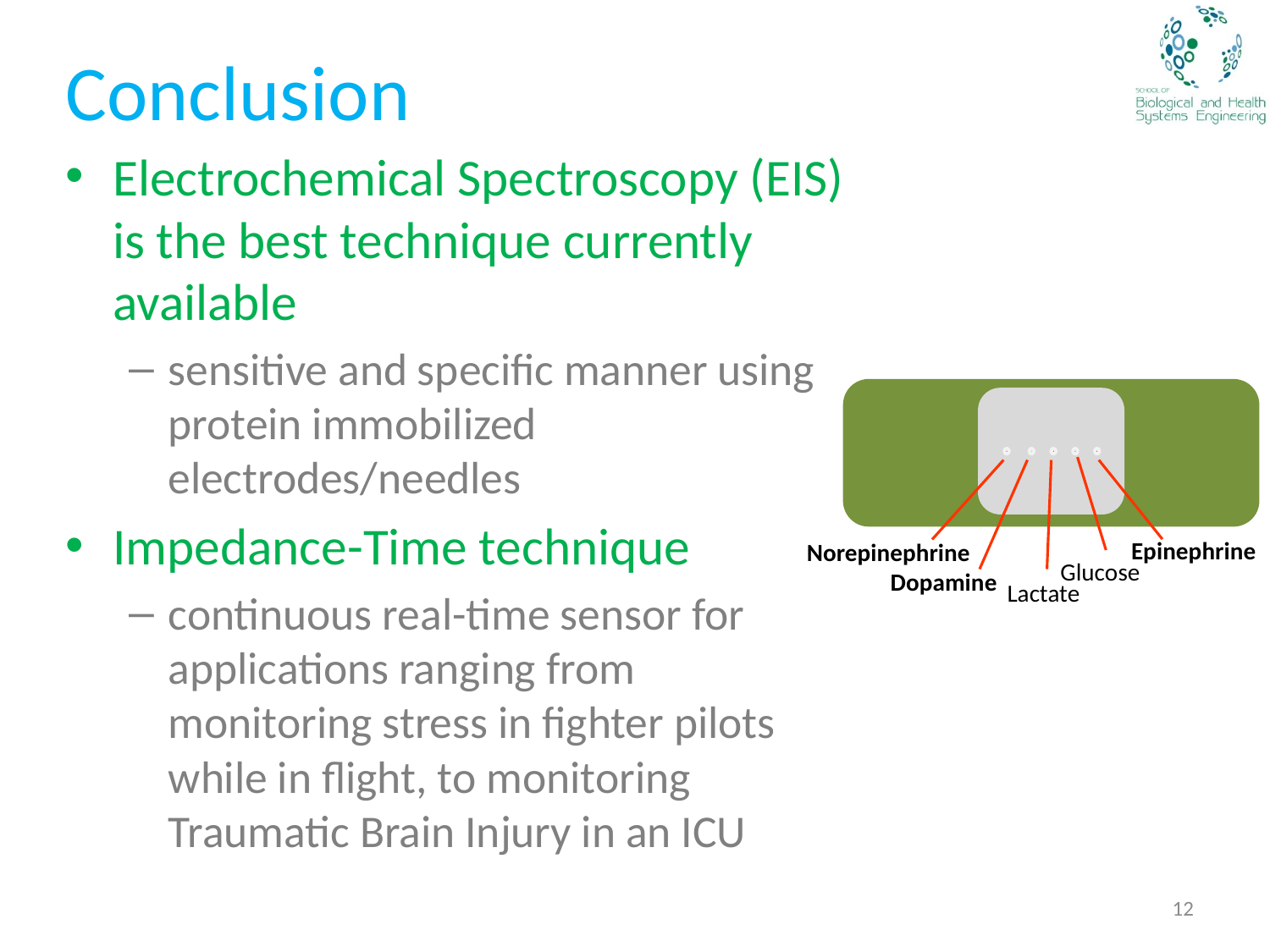

# Conclusion
Electrochemical Spectroscopy (EIS) is the best technique currently available
sensitive and specific manner using protein immobilized electrodes/needles
Impedance-Time technique
continuous real-time sensor for applications ranging from monitoring stress in fighter pilots while in flight, to monitoring Traumatic Brain Injury in an ICU

Epinephrine
Norepinephrine
Glucose
Dopamine
Lactate
12